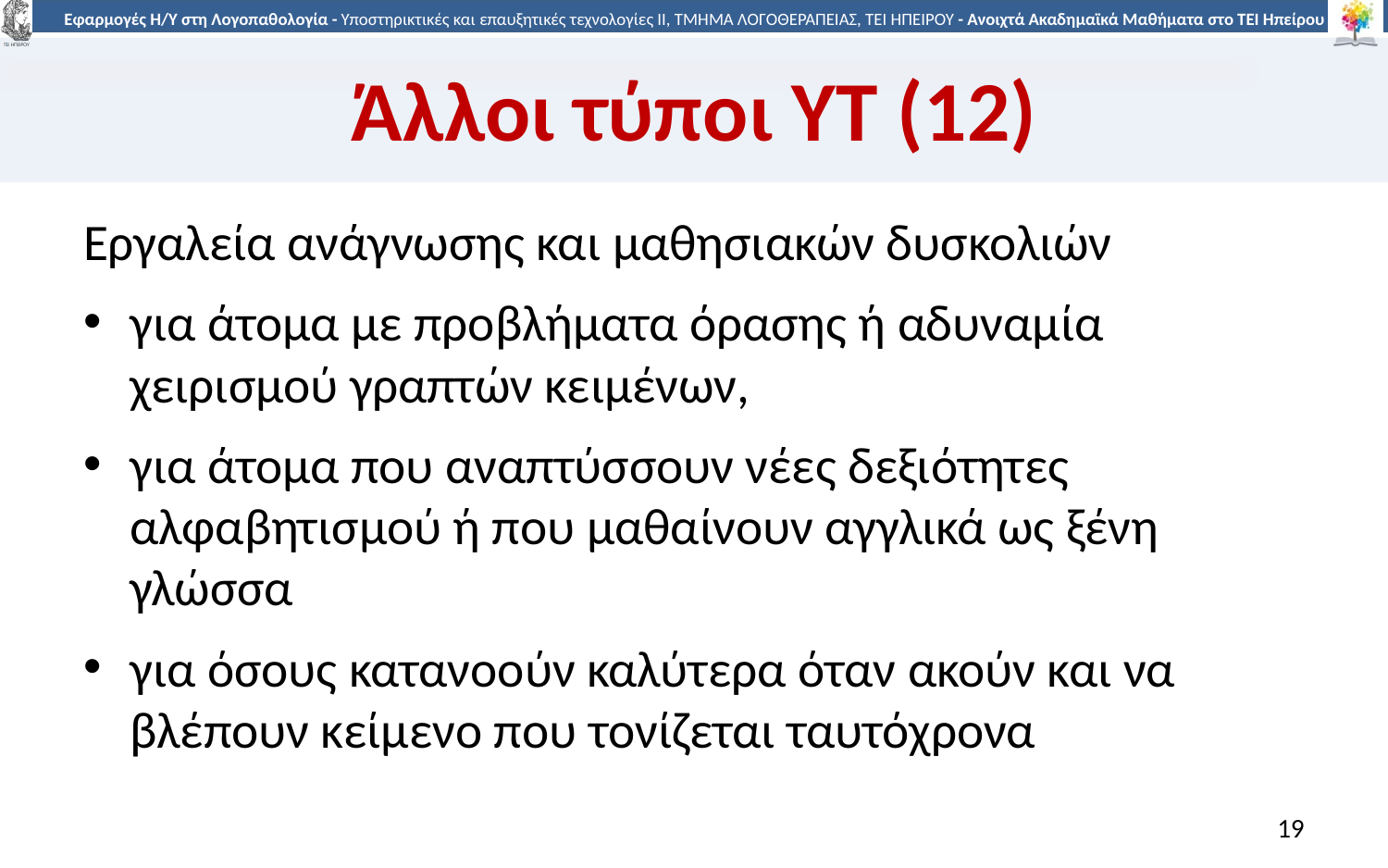

# Άλλοι τύποι ΥΤ (12)
Εργαλεία ανάγνωσης και μαθησιακών δυσκολιών
για άτομα με προβλήματα όρασης ή αδυναμία χειρισμού γραπτών κειμένων,
για άτομα που αναπτύσσουν νέες δεξιότητες αλφαβητισμού ή που μαθαίνουν αγγλικά ως ξένη γλώσσα
για όσους κατανοούν καλύτερα όταν ακούν και να βλέπουν κείμενο που τονίζεται ταυτόχρονα

19